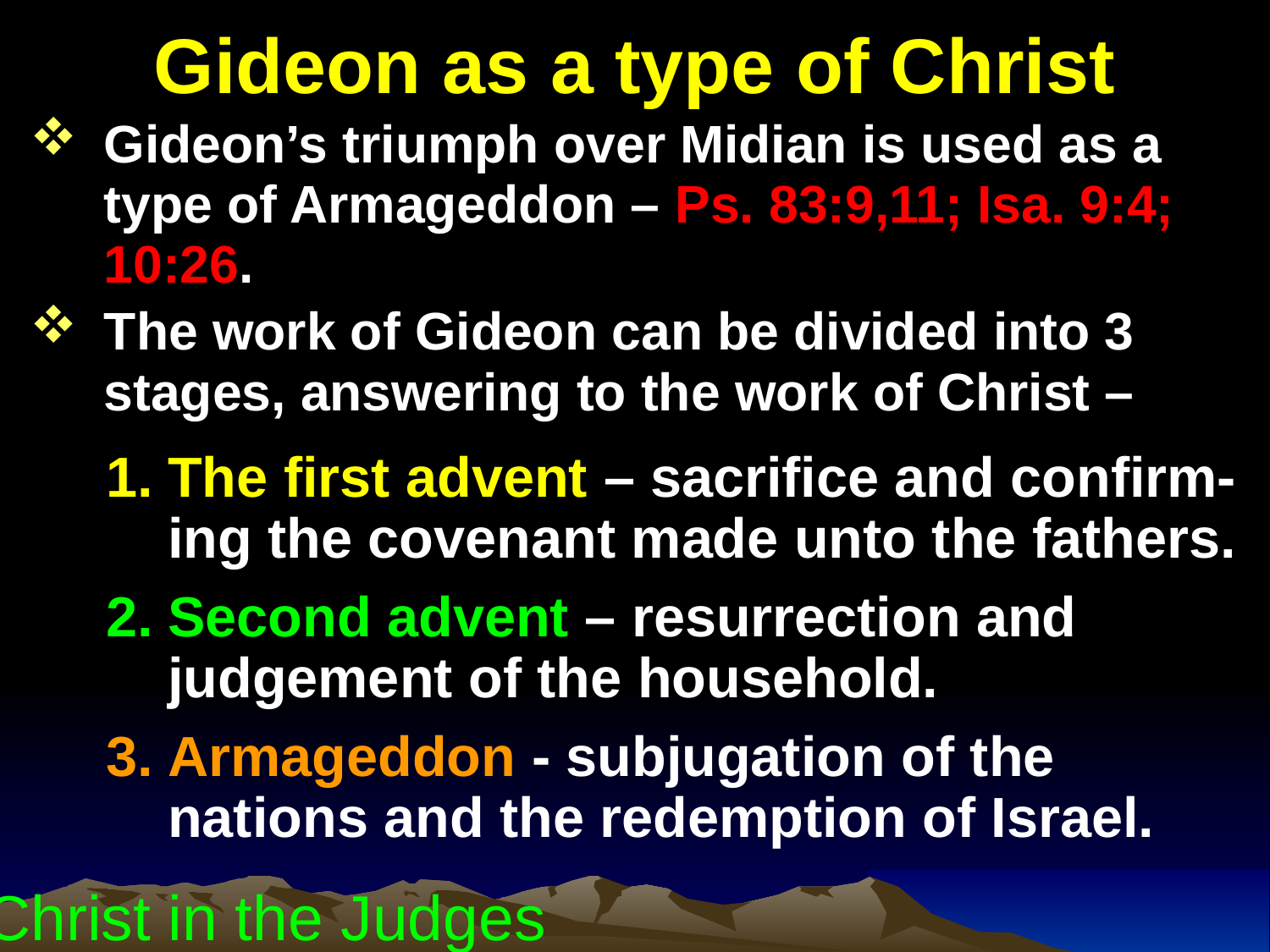

# Gideon as a type of Christ
Gideon’s triumph over Midian is used as a type of Armageddon – Ps. 83:9,11; Isa. 9:4; 10:26.
The work of Gideon can be divided into 3 stages, answering to the work of Christ –
The first advent – sacrifice and confirm-ing the covenant made unto the fathers.
Second advent – resurrection and judgement of the household.
Armageddon - subjugation of the nations and the redemption of Israel.
Christ in the Judges